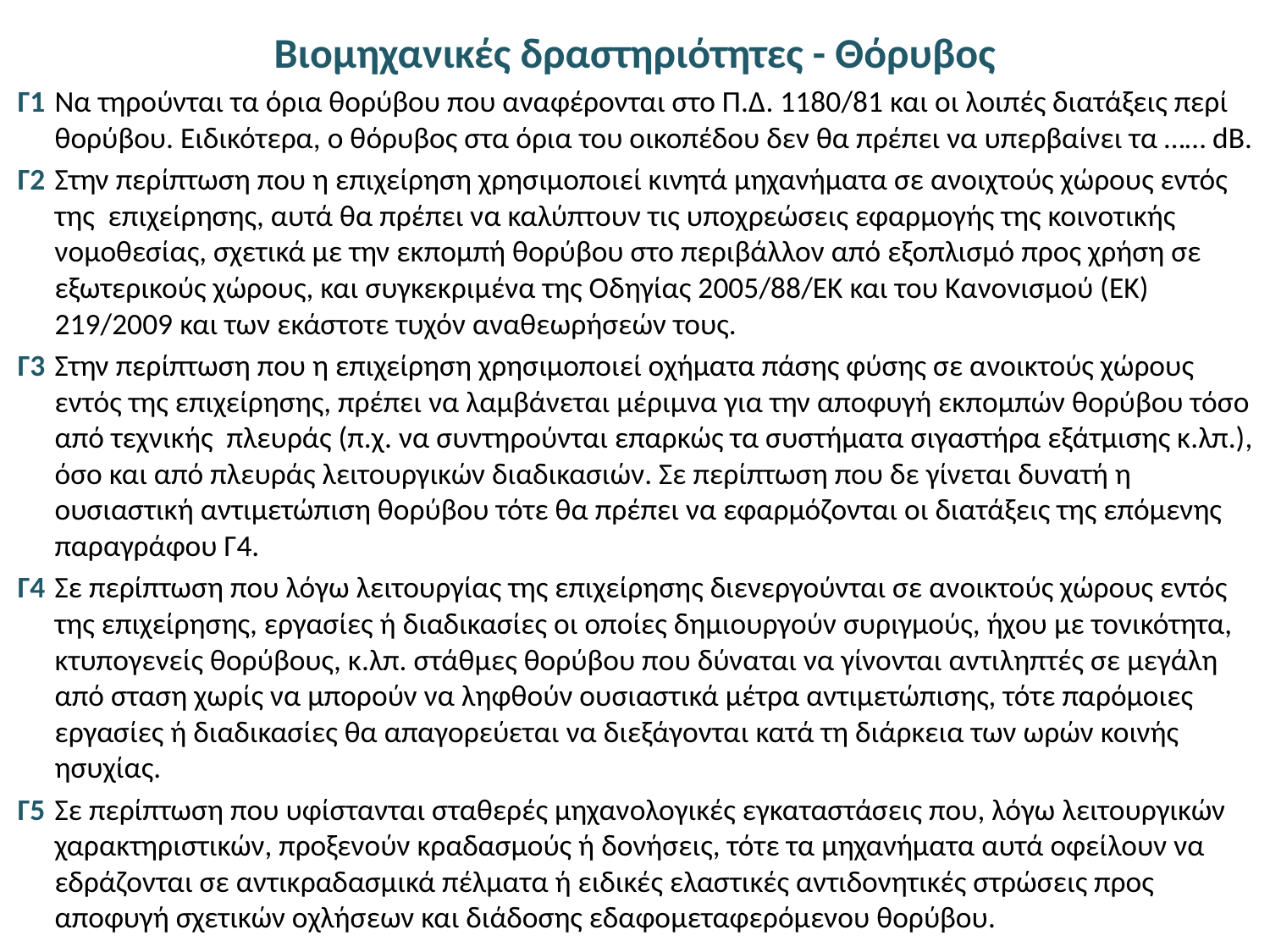

Βιομηχανικές δραστηριότητες - Θόρυβος
Γ1 	Να τηρούνται τα όρια θορύβου που αναφέρονται στο Π.Δ. 1180/81 και οι λοιπές διατάξεις περί θορύβου. Ειδικότερα, ο θόρυβος στα όρια του οικοπέδου δεν θα πρέπει να υπερβαίνει τα …… dB.
Γ2 	Στην περίπτωση που η επιχείρηση χρησιμοποιεί κινητά μηχανήματα σε ανοιχτούς χώρους εντός της  επιχείρησης, αυτά θα πρέπει να καλύπτουν τις υποχρεώσεις εφαρμογής της κοινοτικής νομοθεσίας, σχετικά με την εκπομπή θορύβου στο περιβάλλον από εξοπλισμό προς χρήση σε εξωτερικούς χώρους, και συγκεκριμένα της Οδηγίας 2005/88/ΕΚ και του Κανονισμού (ΕΚ) 219/2009 και των εκάστοτε τυχόν αναθεωρήσεών τους.
Γ3 	Στην περίπτωση που η επιχείρηση χρησιμοποιεί οχήματα πάσης φύσης σε ανοικτούς χώρους εντός της επιχείρησης, πρέπει να λαμβάνεται μέριμνα για την αποφυγή εκπομπών θορύβου τόσο από τεχνικής  πλευράς (π.χ. να συντηρούνται επαρκώς τα συστήματα σιγαστήρα εξάτμισης κ.λπ.), όσο και από πλευράς λειτουργικών διαδικασιών. Σε περίπτωση που δε γίνεται δυνατή η ουσιαστική αντιμετώπιση θορύβου τότε θα πρέπει να εφαρμόζονται οι διατάξεις της επόμενης παραγράφου Γ4.
Γ4 	Σε περίπτωση που λόγω λειτουργίας της επιχείρησης διενεργούνται σε ανοικτούς χώρους εντός της επιχείρησης, εργασίες ή διαδικασίες οι οποίες δημιουργούν συριγμούς, ήχου με τονικότητα, κτυπογενείς θορύβους, κ.λπ. στάθμες θορύβου που δύναται να γίνονται αντιληπτές σε μεγάλη από σταση χωρίς να μπορούν να ληφθούν ουσιαστικά μέτρα αντιμετώπισης, τότε παρόμοιες εργασίες ή διαδικασίες θα απαγορεύεται να διεξάγονται κατά τη διάρκεια των ωρών κοινής ησυχίας.
Γ5 	Σε περίπτωση που υφίστανται σταθερές μηχανολογικές εγκαταστάσεις που, λόγω λειτουργικών χαρακτηριστικών, προξενούν κραδασμούς ή δονήσεις, τότε τα μηχανήματα αυτά οφείλουν να εδράζονται σε αντικραδασμικά πέλματα ή ειδικές ελαστικές αντιδονητικές στρώσεις προς αποφυγή σχετικών οχλήσεων και διάδοσης εδαφομεταφερόμενου θορύβου.